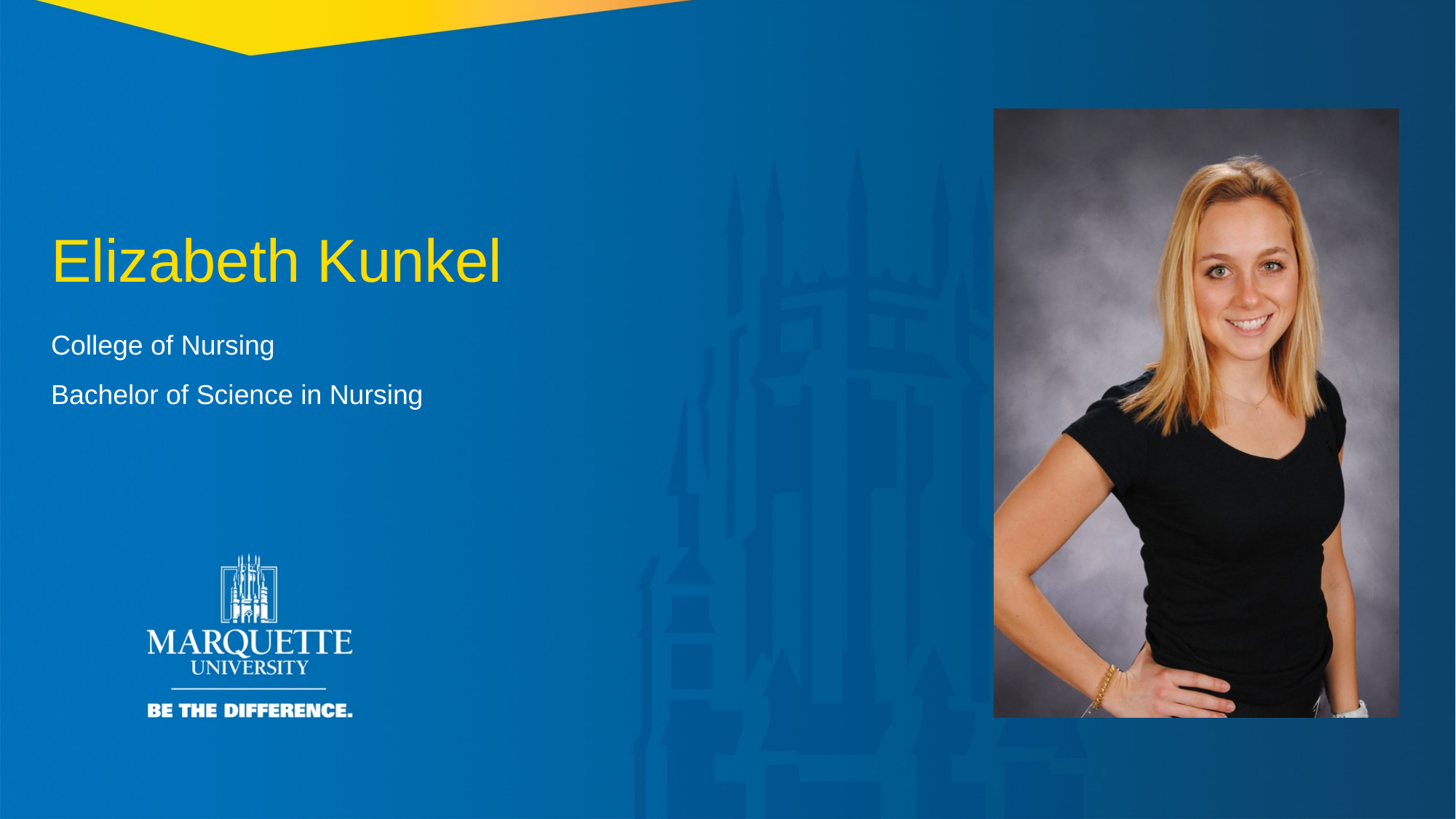

Elizabeth Kunkel
College of Nursing
Bachelor of Science in Nursing